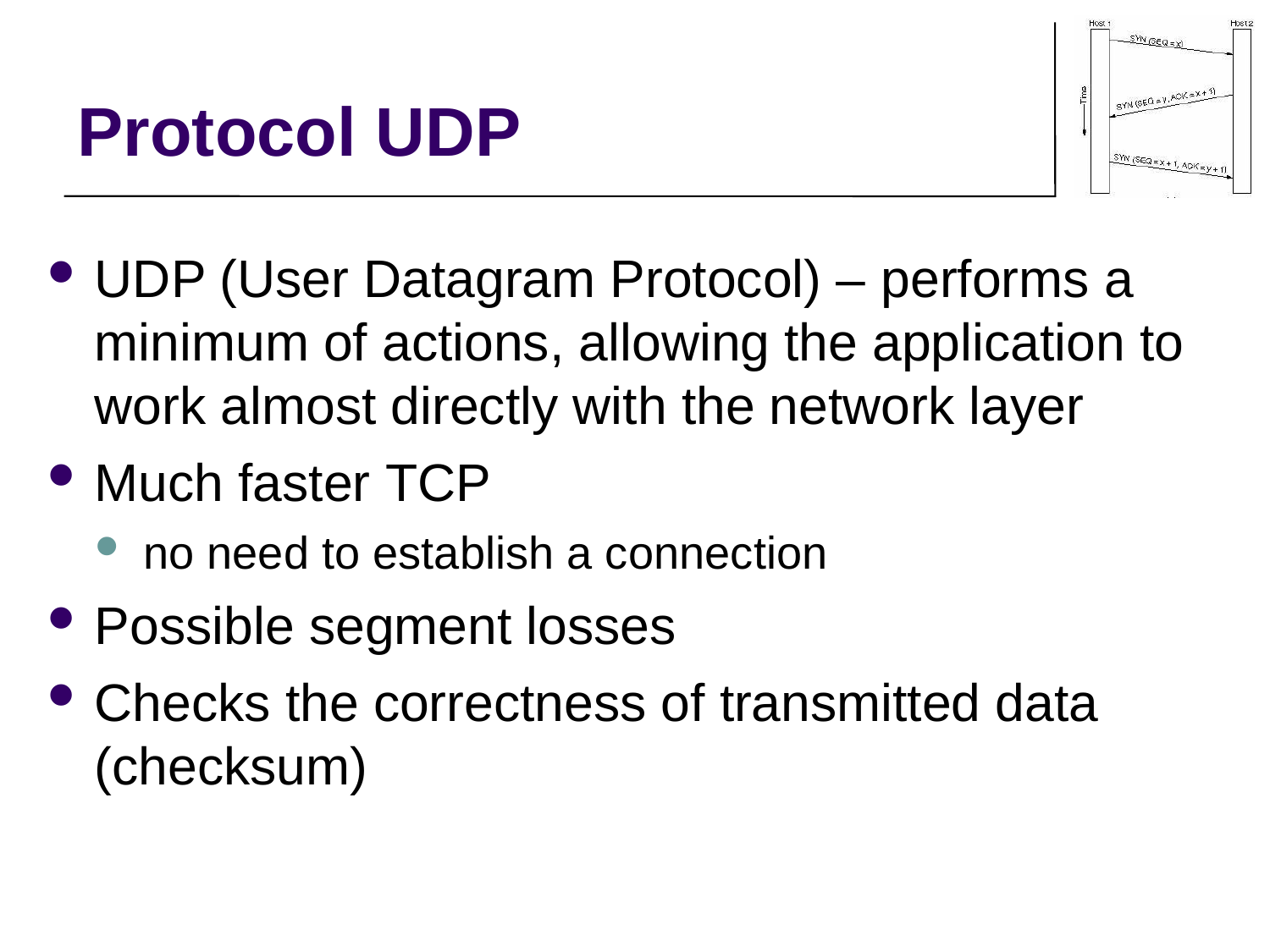

Protocol UDP
UDP (User Datagram Protocol) – performs a minimum of actions, allowing the application to work almost directly with the network layer
Much faster TCP
no need to establish a connection
Possible segment losses
Checks the correctness of transmitted data (checksum)